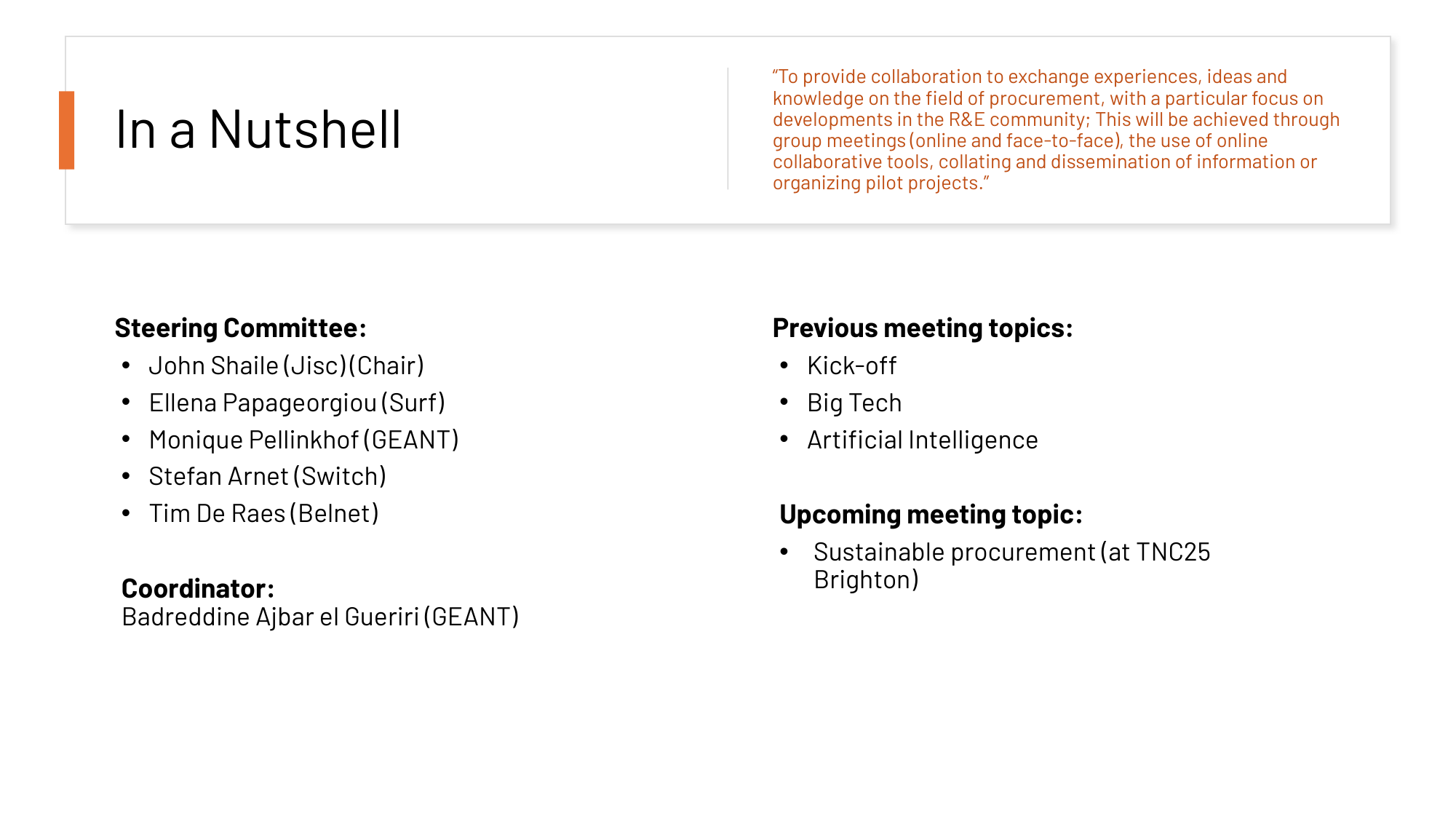

# In a Nutshell
“To provide collaboration to exchange experiences, ideas and knowledge on the field of procurement, with a particular focus on developments in the R&E community; This will be achieved through group meetings (online and face-to-face), the use of online collaborative tools, collating and dissemination of information or organizing pilot projects.”

Steering Committee:
John Shaile (Jisc) (Chair)
Ellena Papageorgiou (Surf)
Monique Pellinkhof (GEANT)
Stefan Arnet (Switch)
Tim De Raes (Belnet)

Coordinator:
Badreddine Ajbar el Gueriri (GEANT)
Previous meeting topics:
Kick-off
Big Tech
Artificial Intelligence

Upcoming meeting topic:
Sustainable procurement (at TNC25 Brighton)